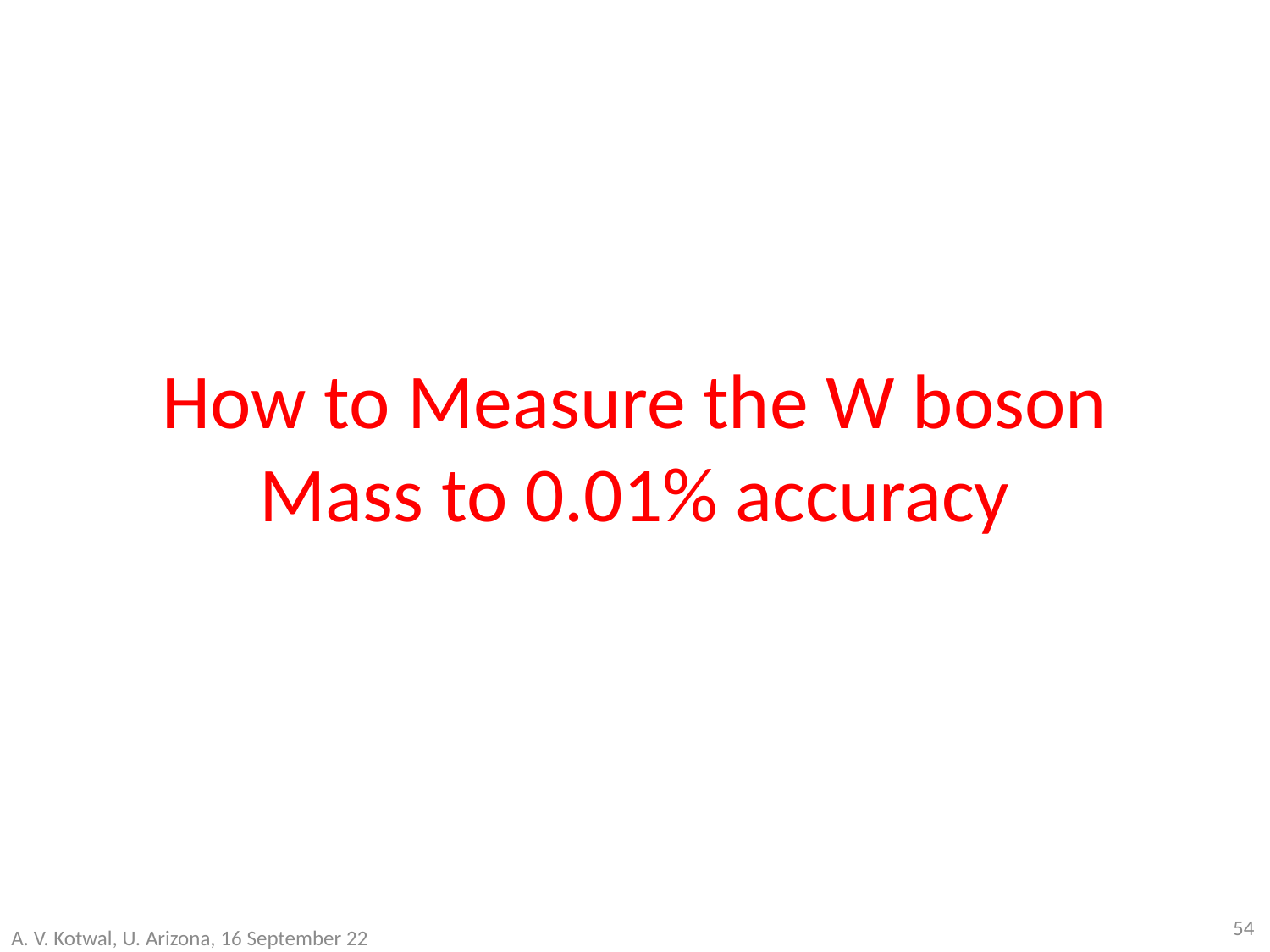

# How to Measure the W boson Mass to 0.01% accuracy
54
A. V. Kotwal, U. Arizona, 16 September 22